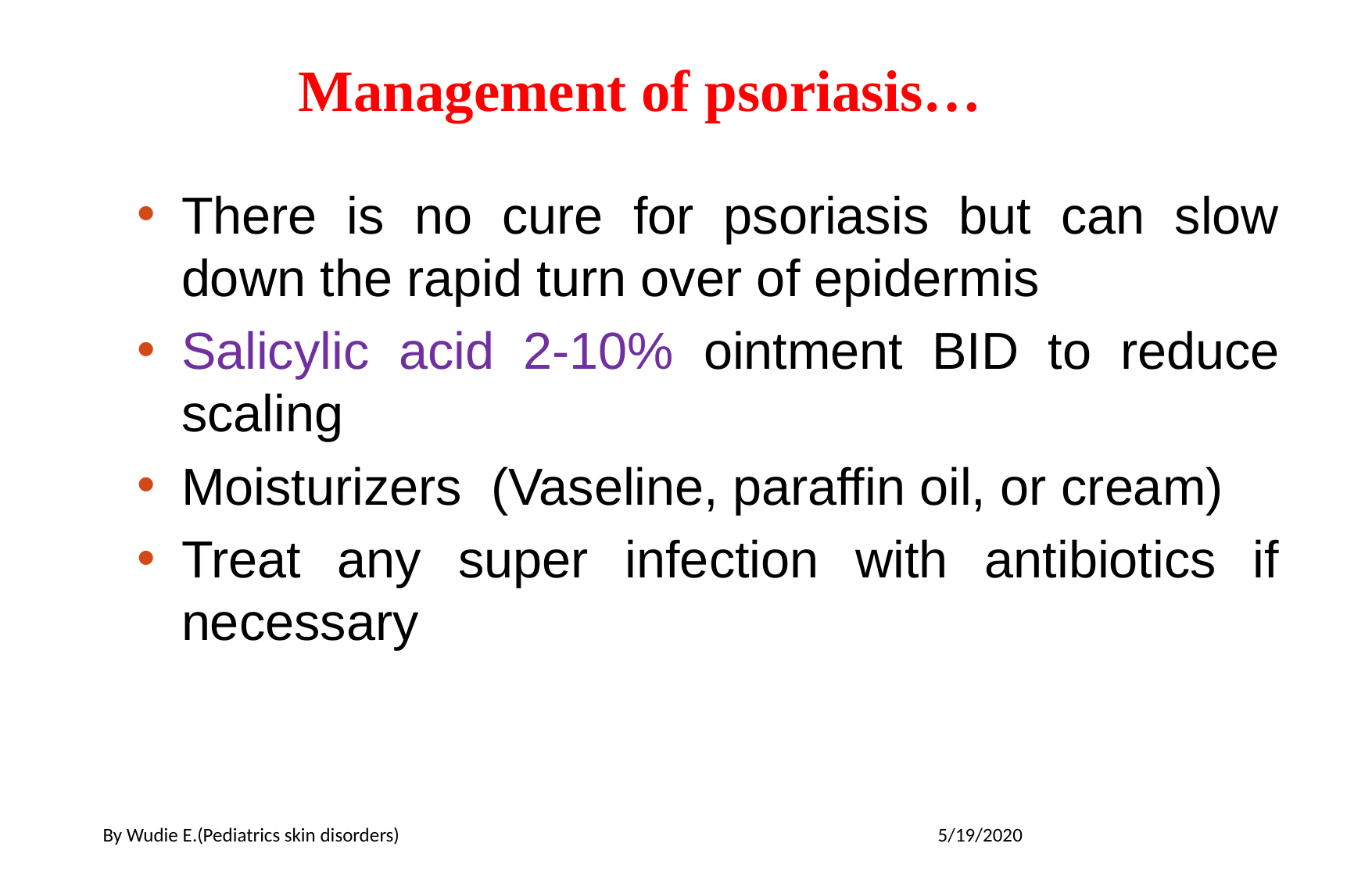

# Management of psoriasis…
There is no cure for psoriasis but can slow down the rapid turn over of epidermis
Salicylic acid 2-10% ointment BID to reduce scaling
Moisturizers  (Vaseline, paraffin oil, or cream)
Treat any super infection with antibiotics if necessary

By Wudie E.(Pediatrics skin disorders)
5/19/2020